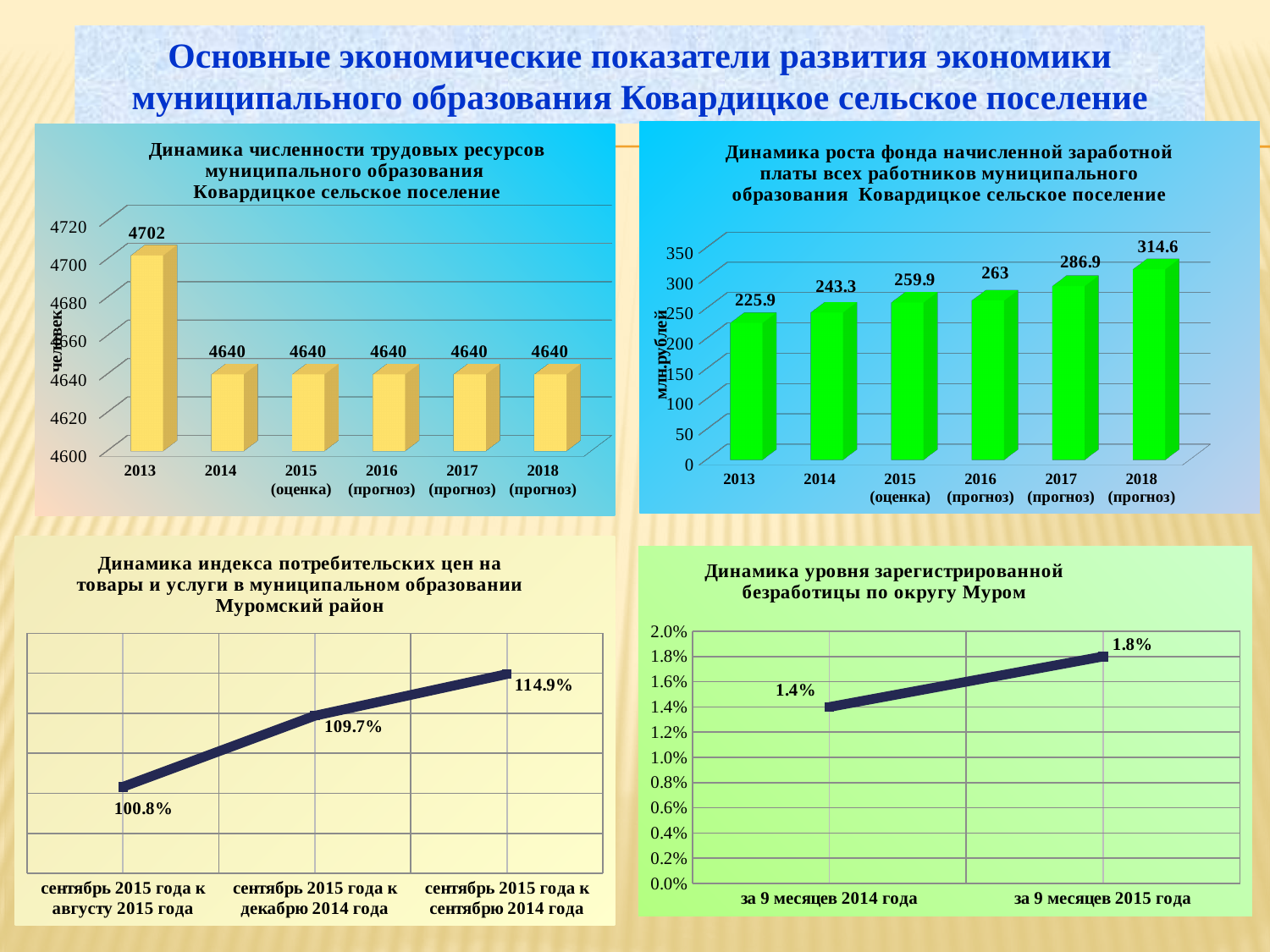

Основные экономические показатели развития экономики муниципального образования Ковардицкое сельское поселение

[unsupported chart]

[unsupported chart]

### Chart: Динамика индекса потребительских цен на товары и услуги в муниципальном образовании Муромский район

| Category |  |
|---|---|
| сентябрь 2015 года к августу 2015 года | 1.008 |
| сентябрь 2015 года к декабрю 2014 года | 1.097 |
| сентябрь 2015 года к сентябрю 2014 года | 1.149 |

### Chart: Динамика уровня зарегистрированной безработицы по округу Муром

| Category |  |
|---|---|
| за 9 месяцев 2014 года | 0.014 |
| за 9 месяцев 2015 года | 0.018 |